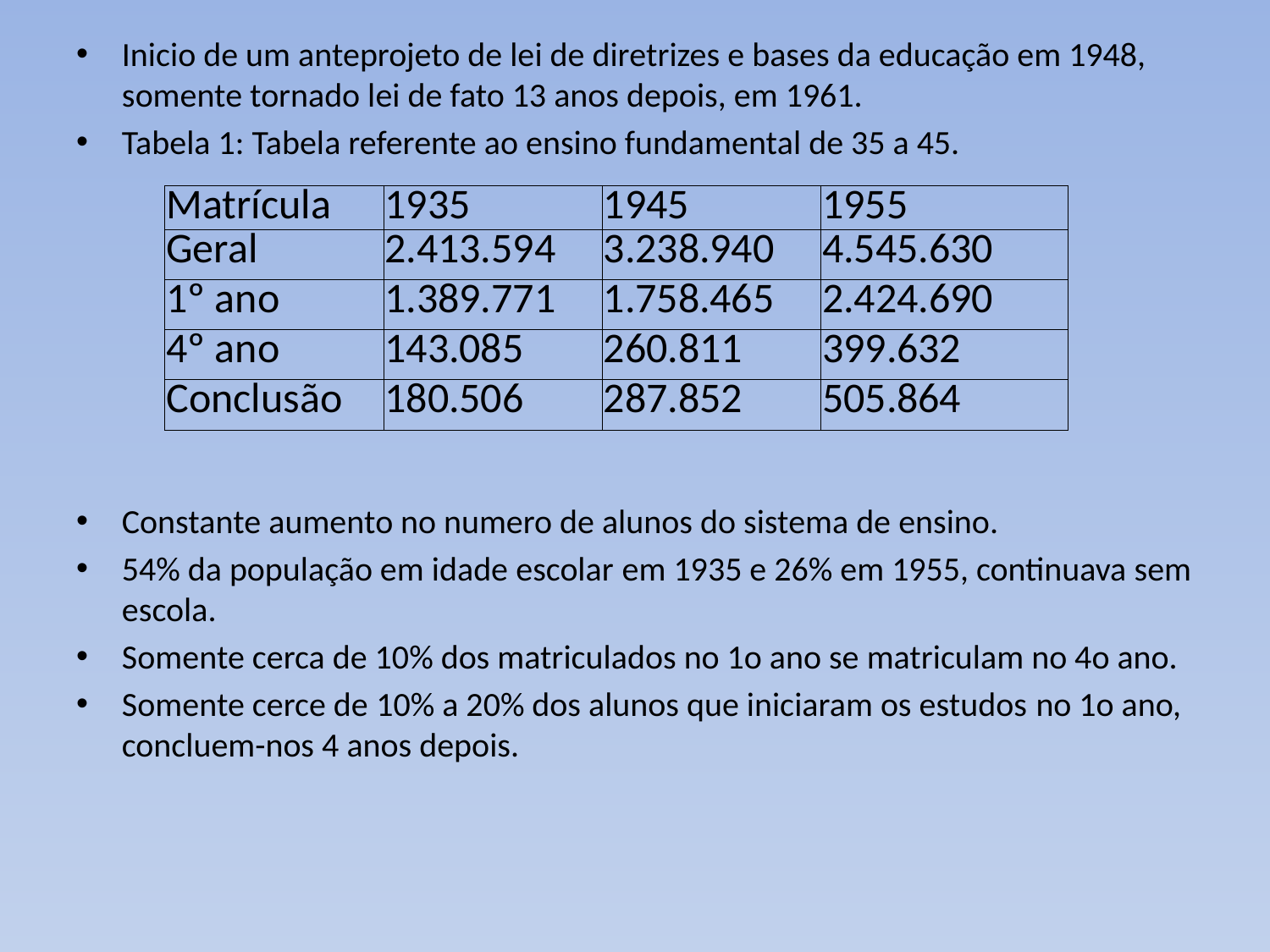

Inicio de um anteprojeto de lei de diretrizes e bases da educação em 1948, somente tornado lei de fato 13 anos depois, em 1961.
Tabela 1: Tabela referente ao ensino fundamental de 35 a 45.

Constante aumento no numero de alunos do sistema de ensino.
54% da população em idade escolar em 1935 e 26% em 1955, continuava sem escola.
Somente cerca de 10% dos matriculados no 1o ano se matriculam no 4o ano.
Somente cerce de 10% a 20% dos alunos que iniciaram os estudos no 1o ano, concluem-nos 4 anos depois.

| Matrícula | 1935 | 1945 | 1955 |
| --- | --- | --- | --- |
| Geral | 2.413.594 | 3.238.940 | 4.545.630 |
| 1º ano | 1.389.771 | 1.758.465 | 2.424.690 |
| 4º ano | 143.085 | 260.811 | 399.632 |
| Conclusão | 180.506 | 287.852 | 505.864 |